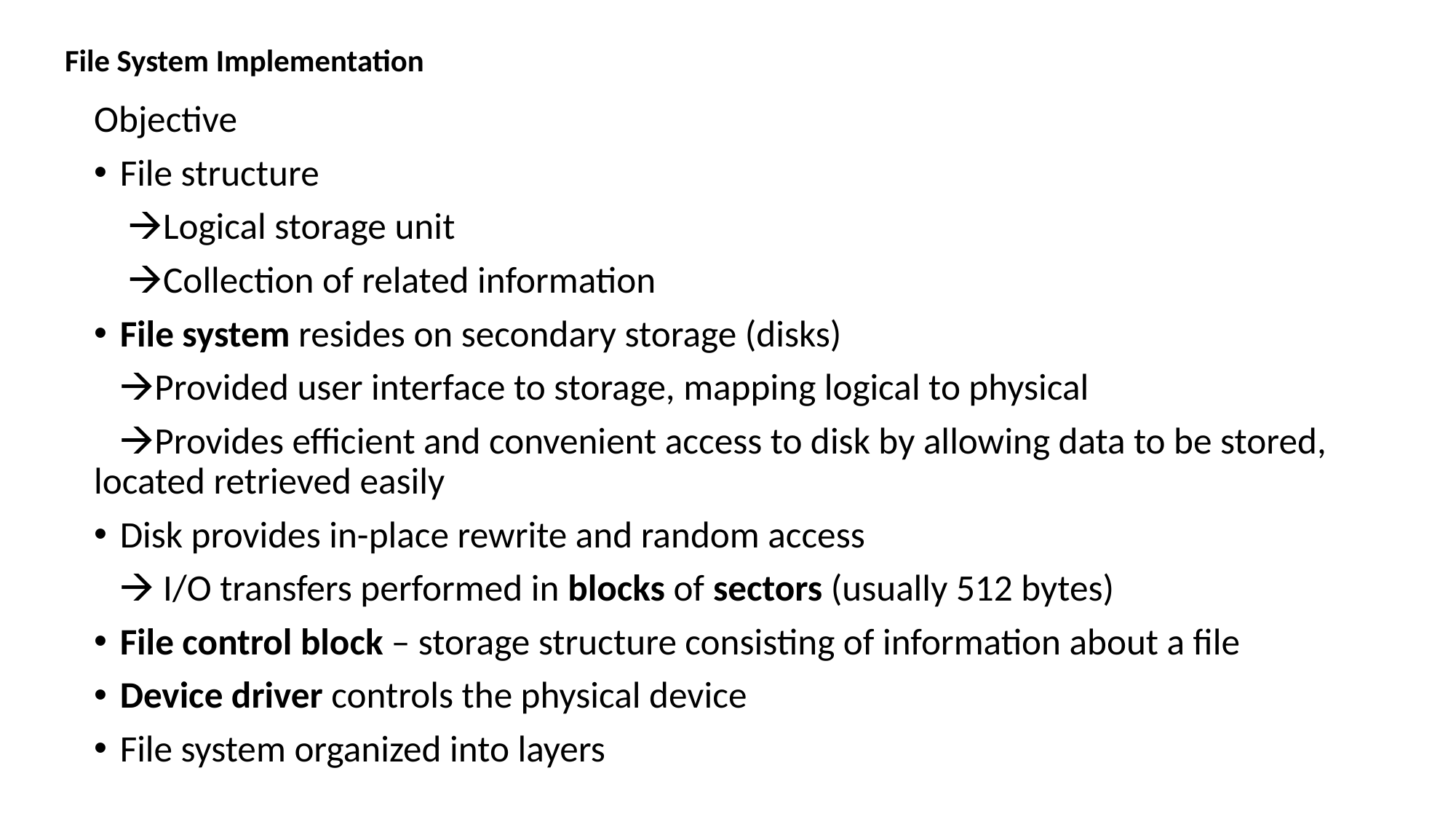

# File System Implementation
Objective
File structure
    🡪Logical storage unit
    🡪Collection of related information
File system resides on secondary storage (disks)
   🡪Provided user interface to storage, mapping logical to physical
   🡪Provides efficient and convenient access to disk by allowing data to be stored, located retrieved easily
Disk provides in-place rewrite and random access
   🡪 I/O transfers performed in blocks of sectors (usually 512 bytes)
File control block – storage structure consisting of information about a file
Device driver controls the physical device
File system organized into layers